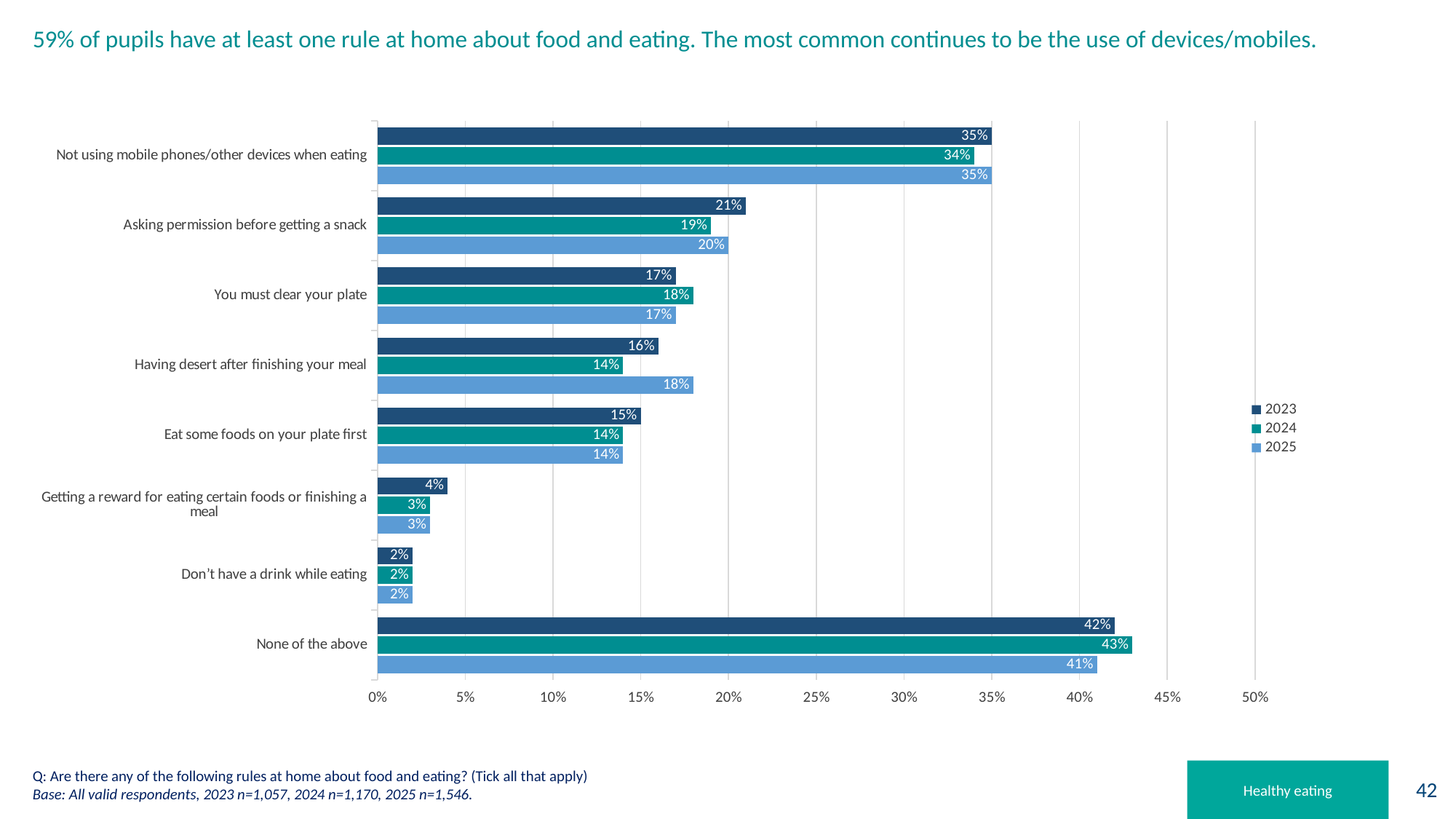

# 59% of pupils have at least one rule at home about food and eating. The most common continues to be the use of devices/mobiles.

### Chart

| Category | 2025 | 2024 | 2023 |
|---|---|---|---|
| None of the above | 0.41 | 0.43 | 0.42 |
| Don’t have a drink while eating | 0.02 | 0.02 | 0.02 |
| Getting a reward for eating certain foods or finishing a meal | 0.03 | 0.03 | 0.04 |
| Eat some foods on your plate first | 0.14 | 0.14 | 0.15 |
| Having desert after finishing your meal | 0.18 | 0.14 | 0.16 |
| You must clear your plate | 0.17 | 0.18 | 0.17 |
| Asking permission before getting a snack | 0.2 | 0.19 | 0.21 |
| Not using mobile phones/other devices when eating | 0.35 | 0.34 | 0.35 |

### Chart: Do you feel able to keep yourself clean at home?

| Category |
|---|
Q: Are there any of the following rules at home about food and eating? (Tick all that apply)
Base: All valid respondents, 2023 n=1,057, 2024 n=1,170, 2025 n=1,546.
Healthy eating